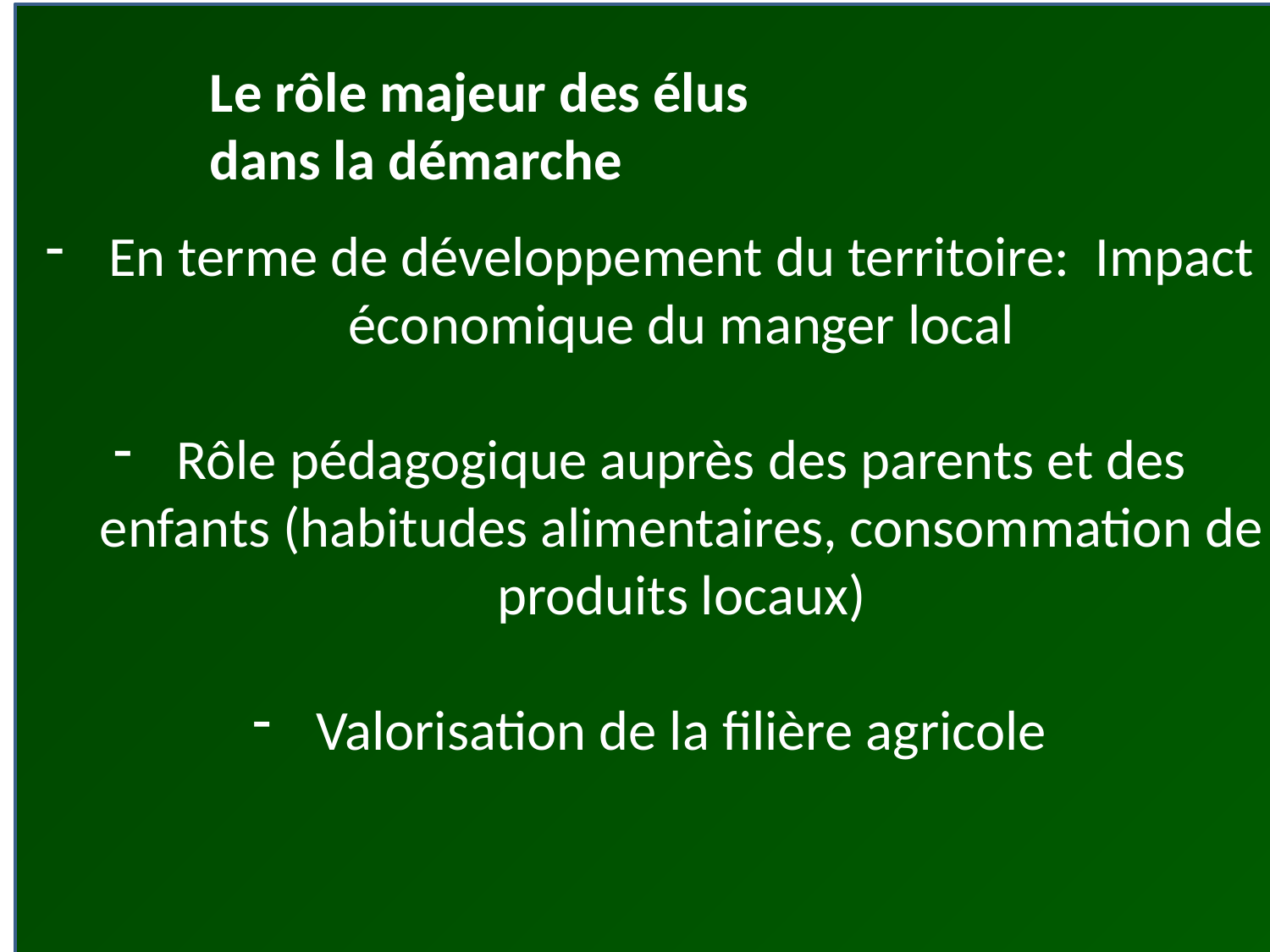

En terme de développement du territoire:  Impact économique du manger local

Rôle pédagogique auprès des parents et des enfants (habitudes alimentaires, consommation de produits locaux)

Valorisation de la filière agricole

Le rôle majeur des élus
dans la démarche